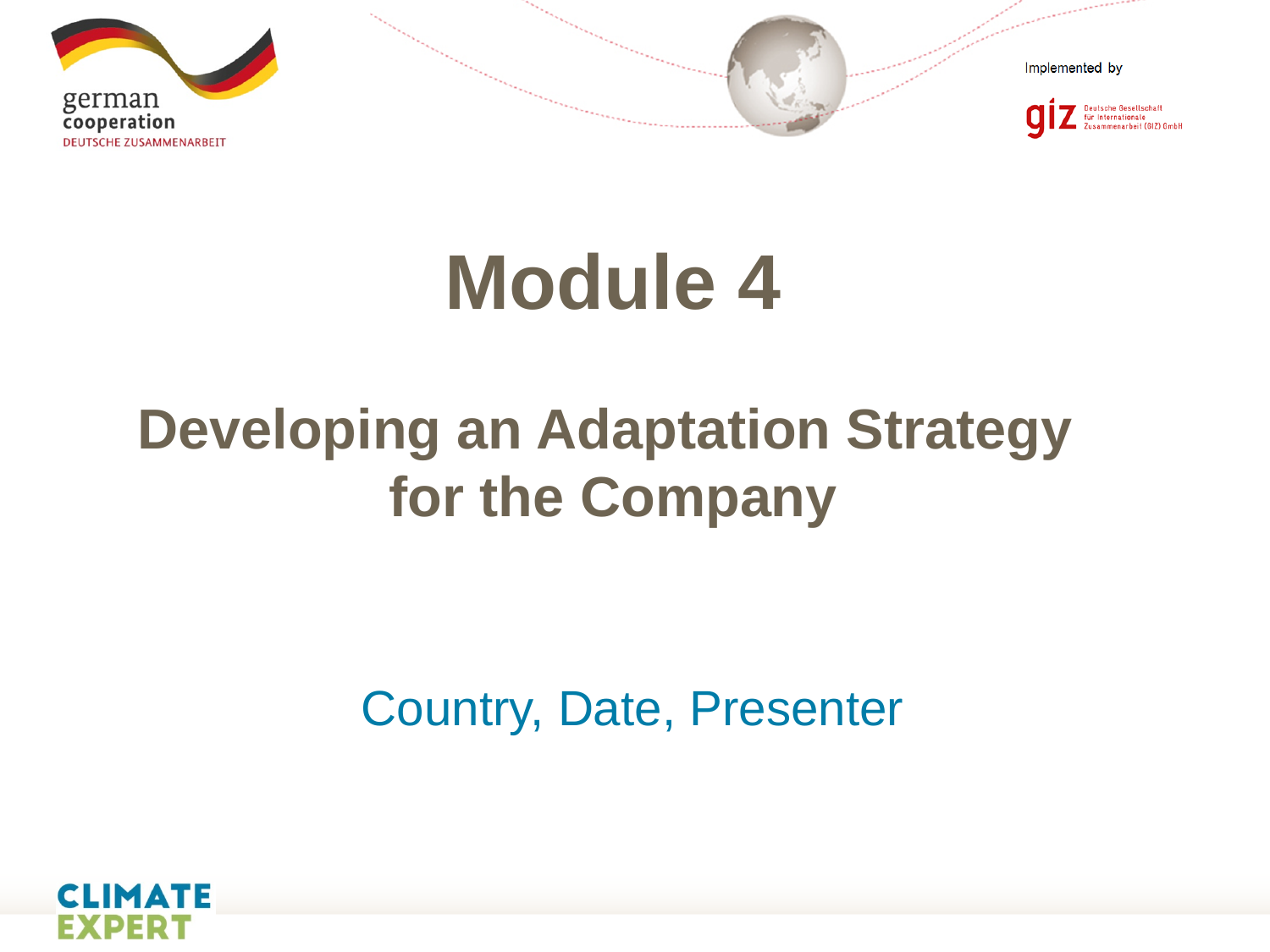

# Module 4 Developing an Adaptation Strategy for the Company
Country, Date, Presenter